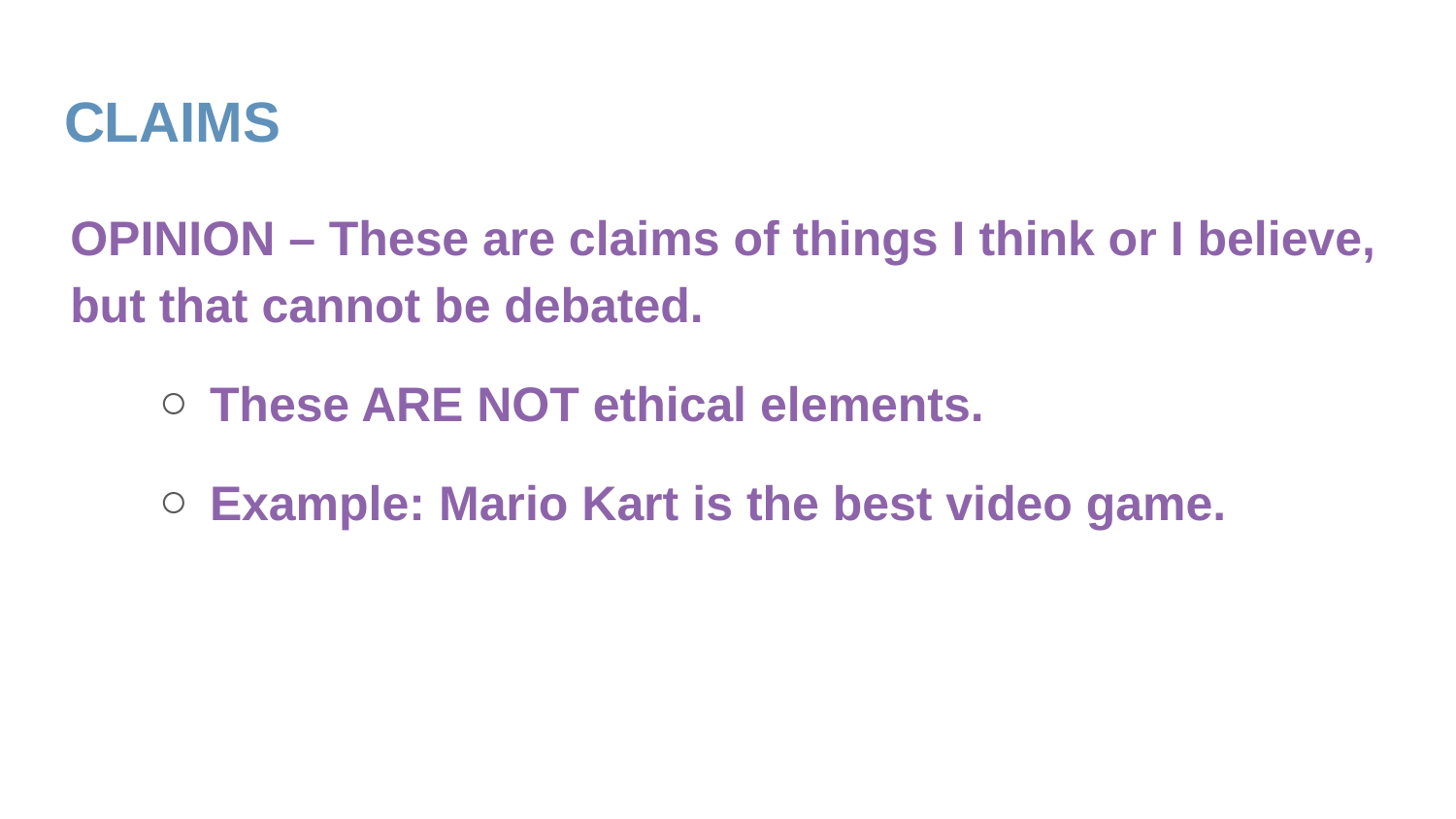

# CLAIMS
OPINION – These are claims of things I think or I believe, but that cannot be debated.
These ARE NOT ethical elements.
Example: Mario Kart is the best video game.